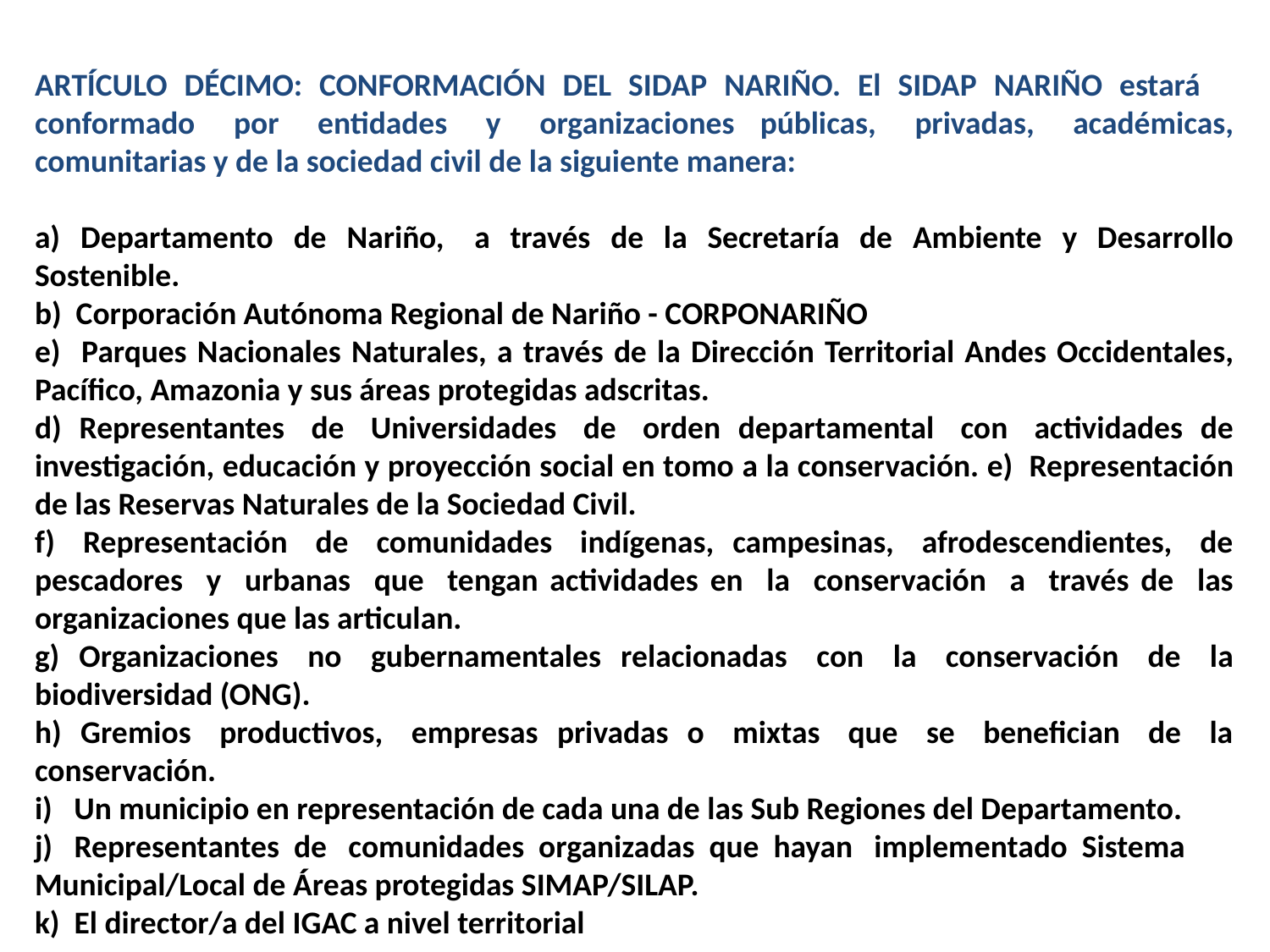

ARTÍCULO DÉCIMO: CONFORMACIÓN DEL SIDAP NARIÑO. El SIDAP NARIÑO estará   conformado   por   entidades   y   organizaciones  públicas,   privadas,   académicas, comunitarias y de la sociedad civil de la siguiente manera:

a)  Departamento  de  Nariño,   a  través  de  la  Secretaría  de  Ambiente  y  Desarrollo Sostenible.
b)  Corporación Autónoma Regional de Nariño - CORPONARIÑO
e)  Parques Nacionales Naturales, a través de la Dirección Territorial Andes Occidentales, Pacífico, Amazonia y sus áreas protegidas adscritas.
d)  Representantes   de   Universidades   de   orden  departamental   con   actividades  de investigación, educación y proyección social en tomo a la conservación. e)  Representación de las Reservas Naturales de la Sociedad Civil.
f)   Representación   de   comunidades   indígenas,  campesinas,   afrodescendientes,   de pescadores  y  urbanas  que  tengan actividades en  la  conservación  a  través de  las organizaciones que las articulan.
g)  Organizaciones   no   gubernamentales  relacionadas   con   la   conservación   de   la biodiversidad (ONG).
h)  Gremios   productivos,   empresas  privadas  o   mixtas   que   se   benefician   de   la conservación.
i)   Un municipio en representación de cada una de las Sub Regiones del Departamento.
j)   Representantes  de   comunidades  organizadas  que  hayan   implementado  Sistema
Municipal/Local de Áreas protegidas SIMAP/SILAP.
k)  El director/a del IGAC a nivel territorial